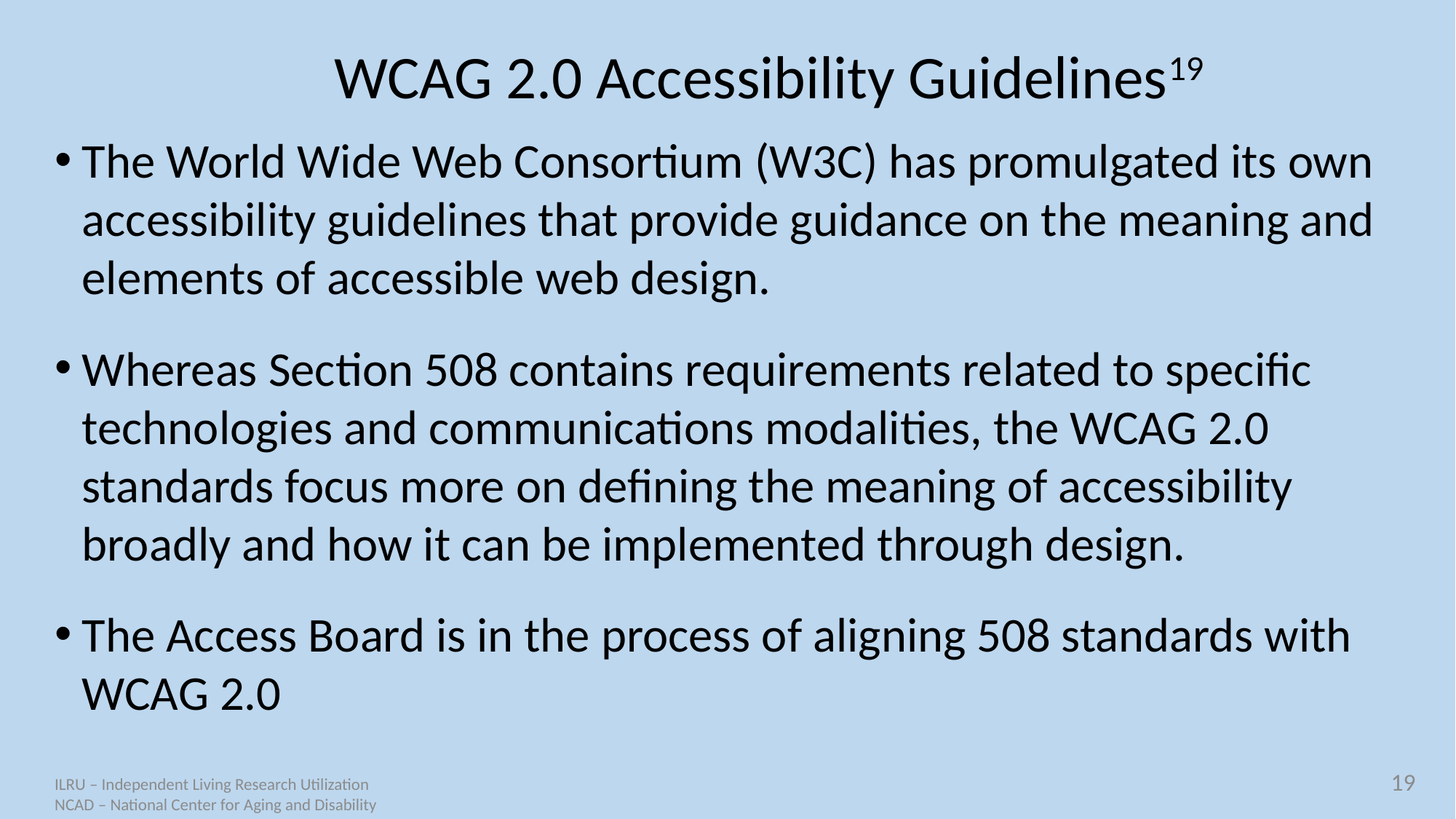

# WCAG 2.0 Accessibility Guidelines19
The World Wide Web Consortium (W3C) has promulgated its own accessibility guidelines that provide guidance on the meaning and elements of accessible web design.
Whereas Section 508 contains requirements related to specific technologies and communications modalities, the WCAG 2.0 standards focus more on defining the meaning of accessibility broadly and how it can be implemented through design.
The Access Board is in the process of aligning 508 standards with WCAG 2.0
19
ILRU – Independent Living Research Utilization
NCAD – National Center for Aging and Disability